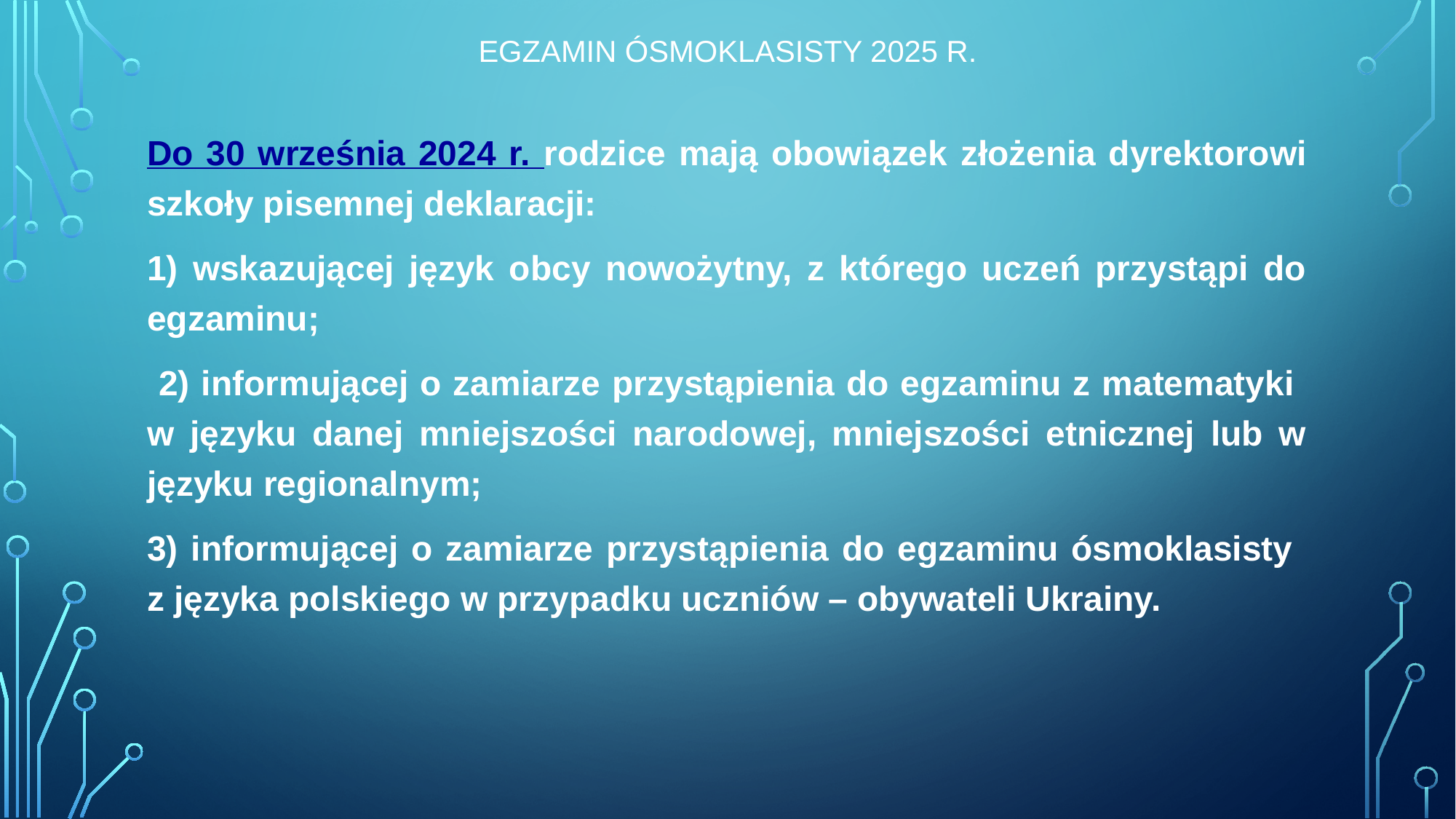

# EGZAMIN ÓSMOKLASISTY 2025 r.
Do 30 września 2024 r. rodzice mają obowiązek złożenia dyrektorowi szkoły pisemnej deklaracji:
1) wskazującej język obcy nowożytny, z którego uczeń przystąpi do egzaminu;
 2) informującej o zamiarze przystąpienia do egzaminu z matematyki
w języku danej mniejszości narodowej, mniejszości etnicznej lub w języku regionalnym;
3) informującej o zamiarze przystąpienia do egzaminu ósmoklasisty
z języka polskiego w przypadku uczniów – obywateli Ukrainy.